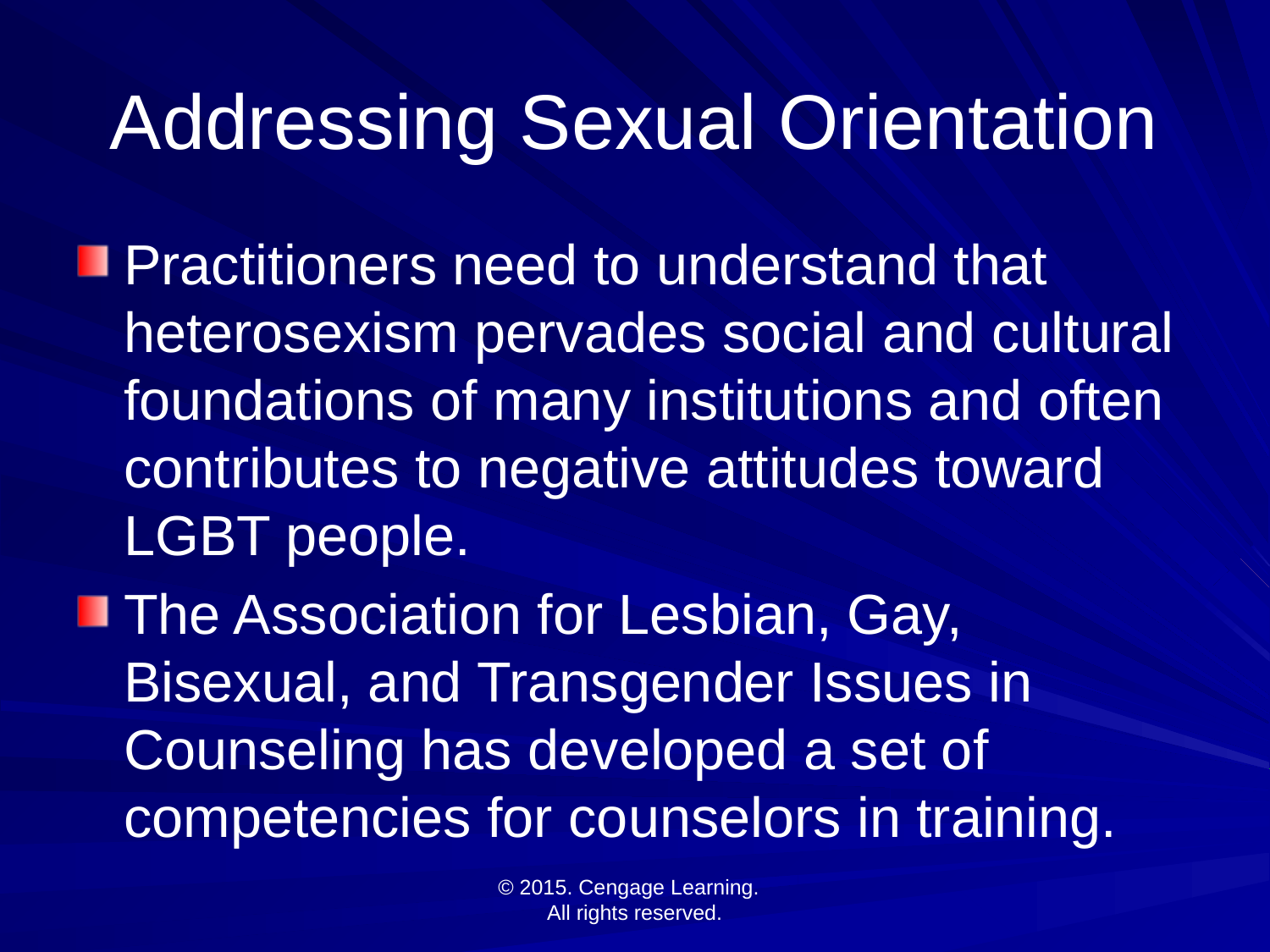

# Addressing Sexual Orientation
Practitioners need to understand that heterosexism pervades social and cultural foundations of many institutions and often contributes to negative attitudes toward LGBT people.
The Association for Lesbian, Gay, Bisexual, and Transgender Issues in Counseling has developed a set of competencies for counselors in training.

© 2015. Cengage Learning.
All rights reserved.